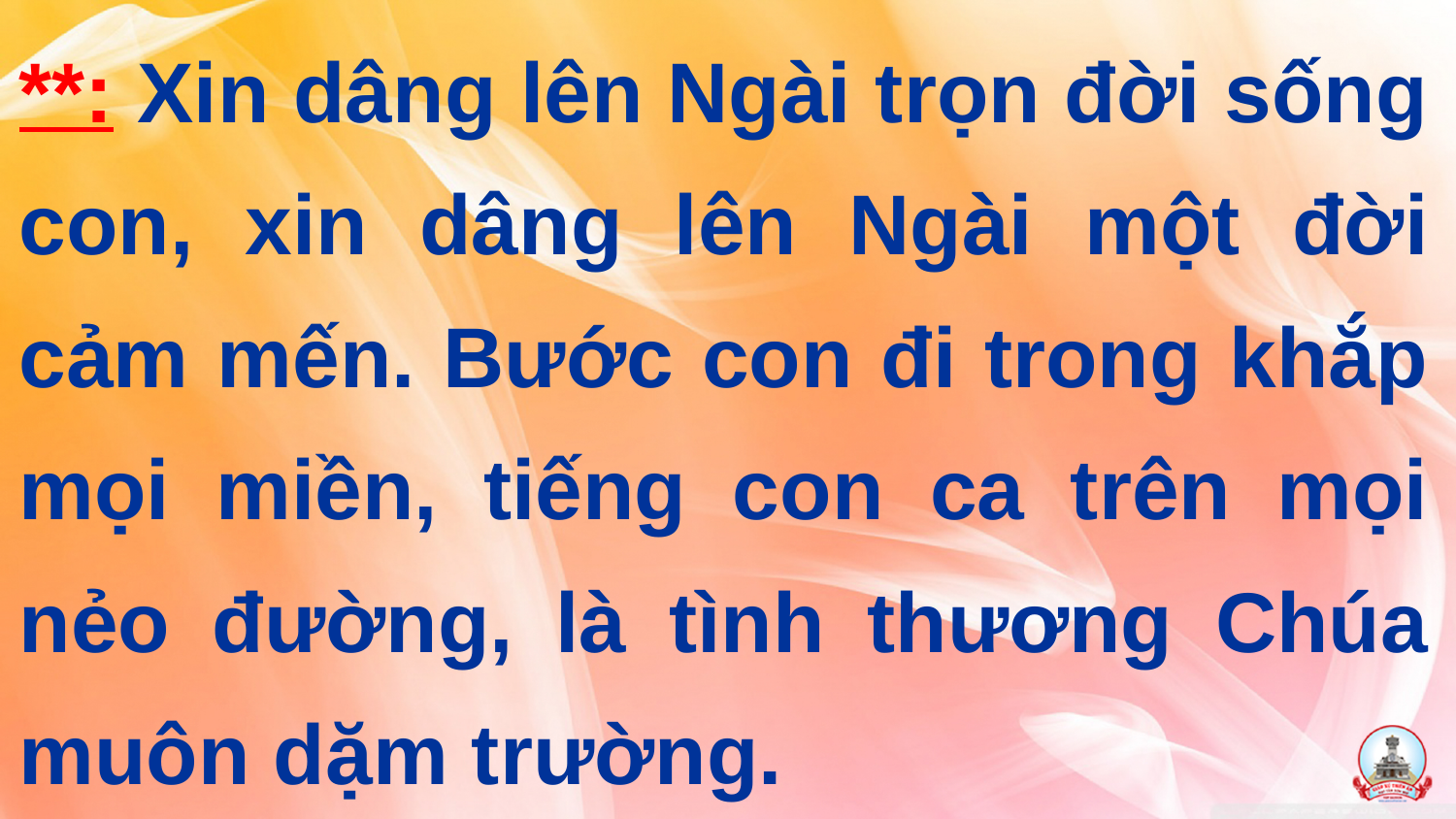

**: Xin dâng lên Ngài trọn đời sống con, xin dâng lên Ngài một đời cảm mến. Bước con đi trong khắp mọi miền, tiếng con ca trên mọi nẻo đường, là tình thương Chúa muôn dặm trường.